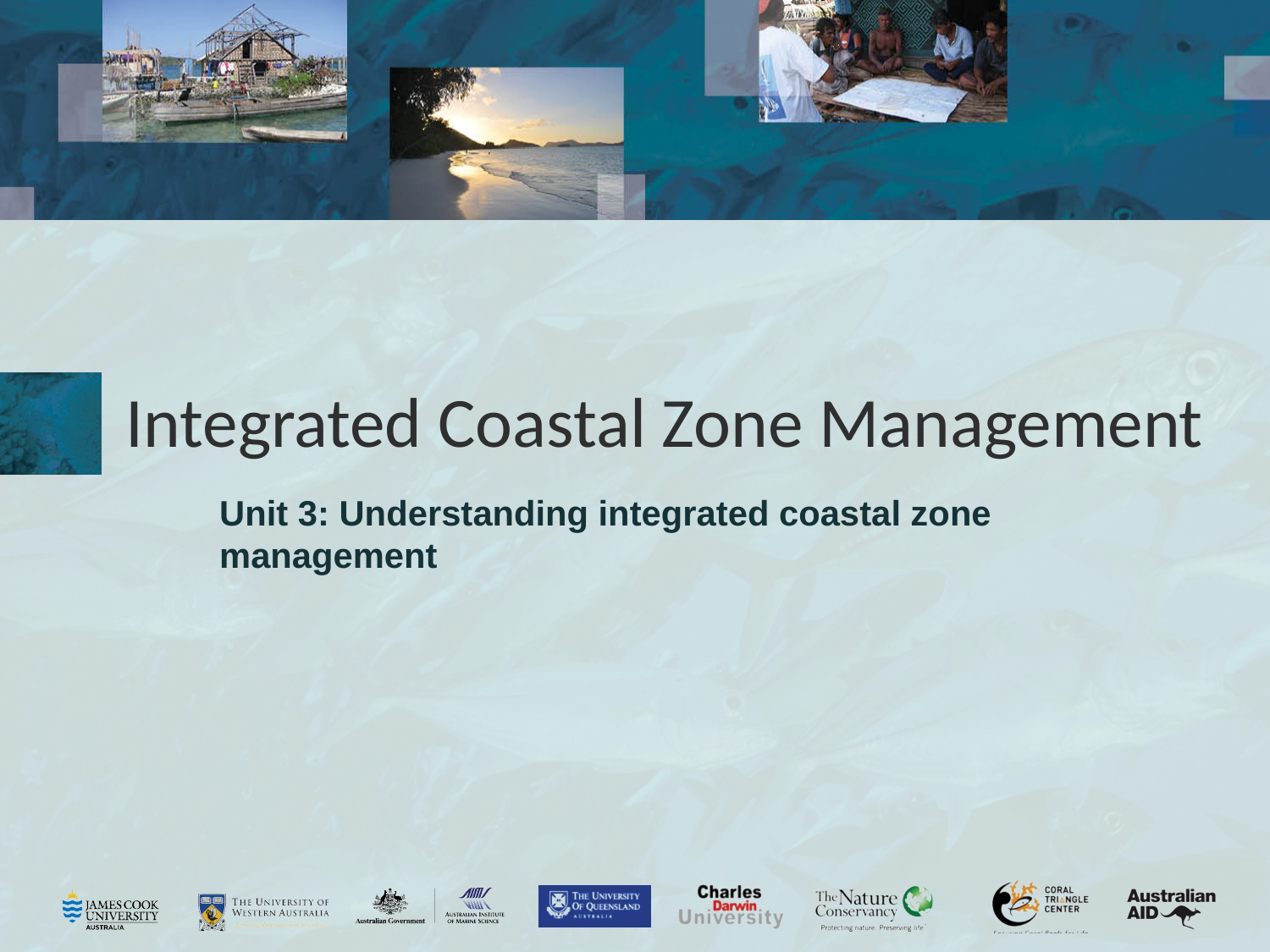

# Integrated Coastal Zone Management
Unit 3: Understanding integrated coastal zone management